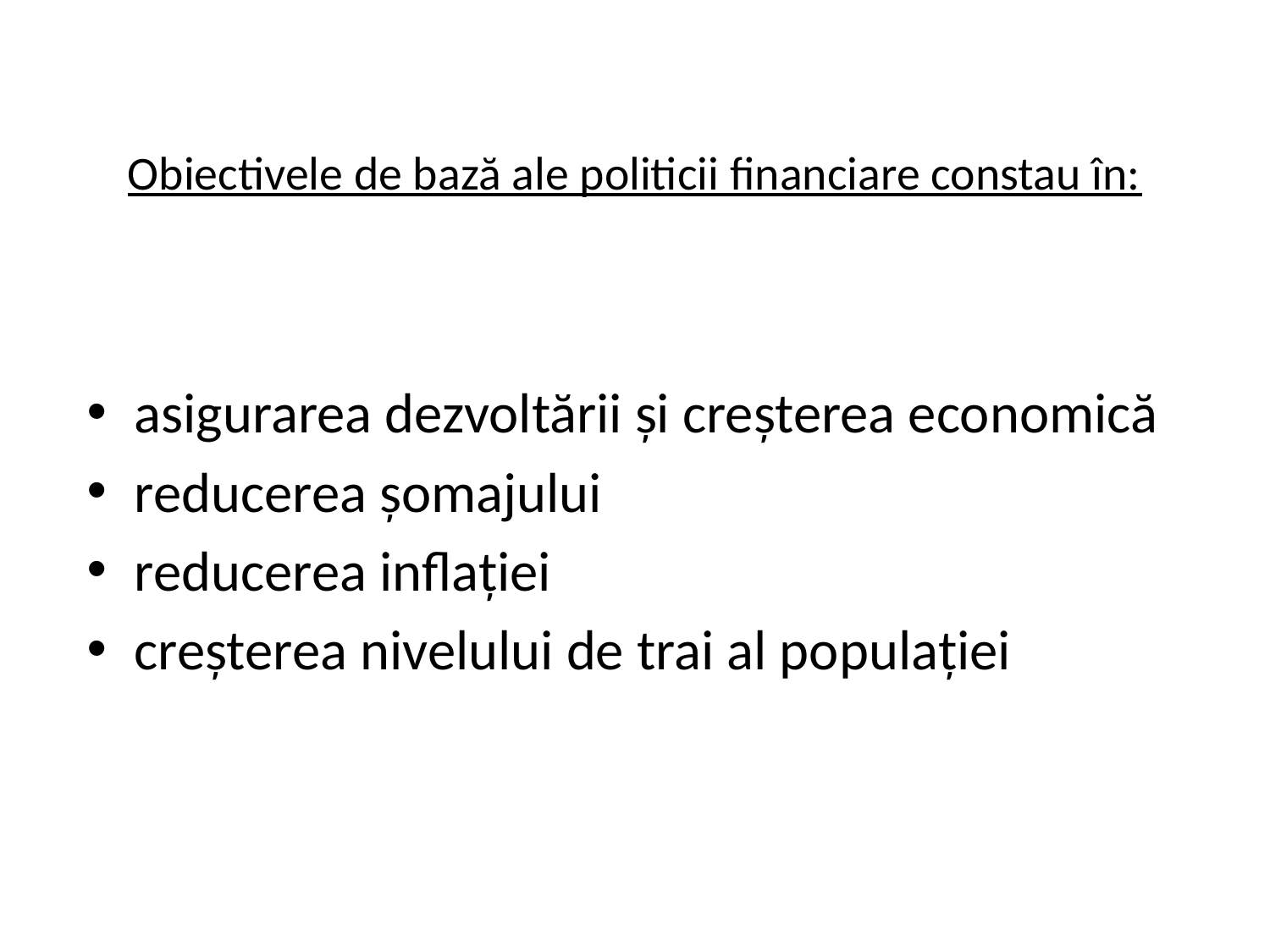

# Obiectivele de bază ale politicii financiare constau în:
asigurarea dezvoltării şi creşterea economică
reducerea şomajului
reducerea inflaţiei
creşterea nivelului de trai al populaţiei